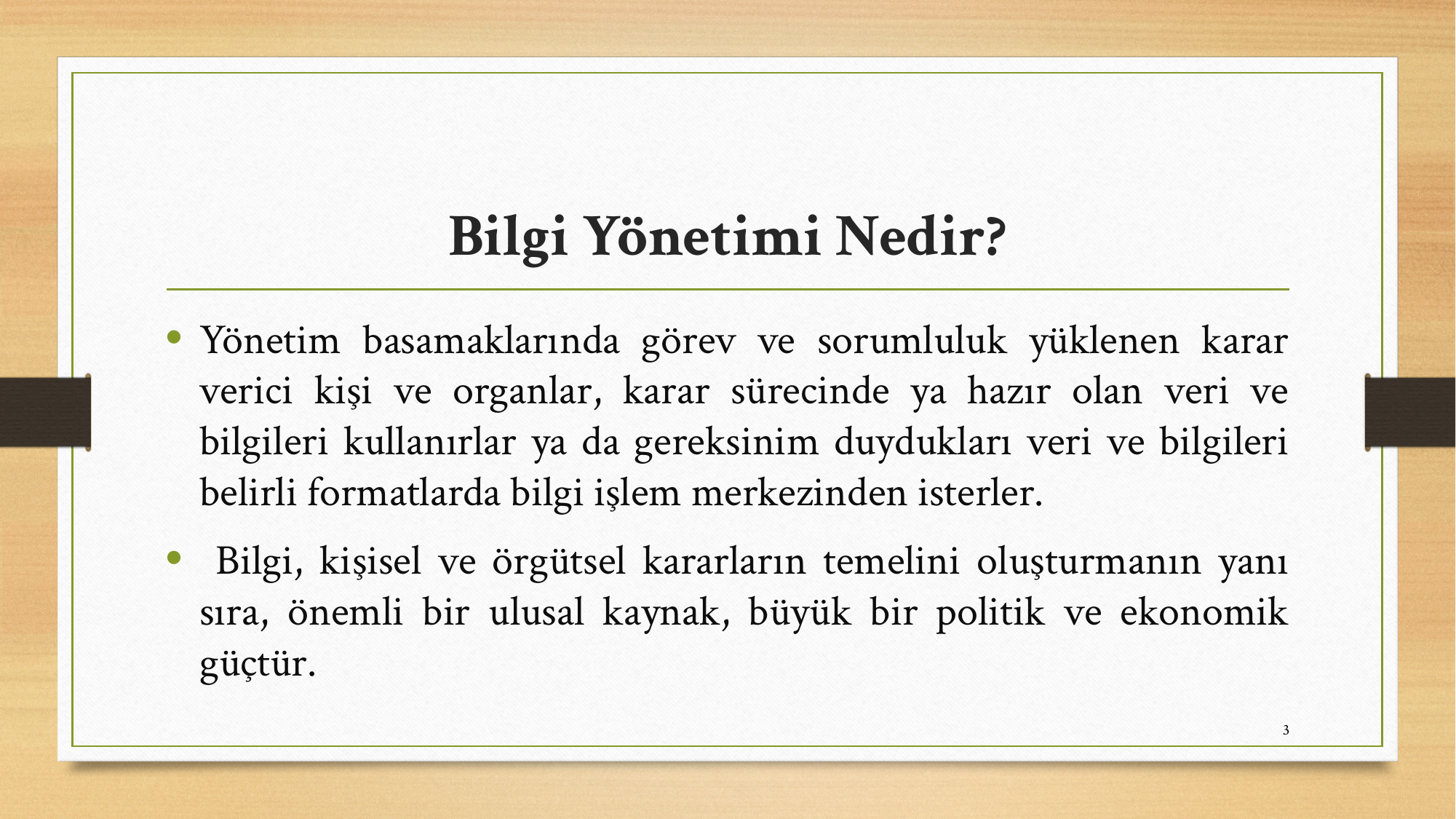

# Bilgi Yönetimi Nedir?
Yönetim basamaklarında görev ve sorumluluk yüklenen karar verici kişi ve organlar, karar sürecinde ya hazır olan veri ve bilgileri kullanırlar ya da gereksinim duydukları veri ve bilgileri belirli formatlarda bilgi işlem merkezinden isterler.
 Bilgi, kişisel ve örgütsel kararların temelini oluşturmanın yanı sıra, önemli bir ulusal kaynak, büyük bir politik ve ekonomik güçtür.
3